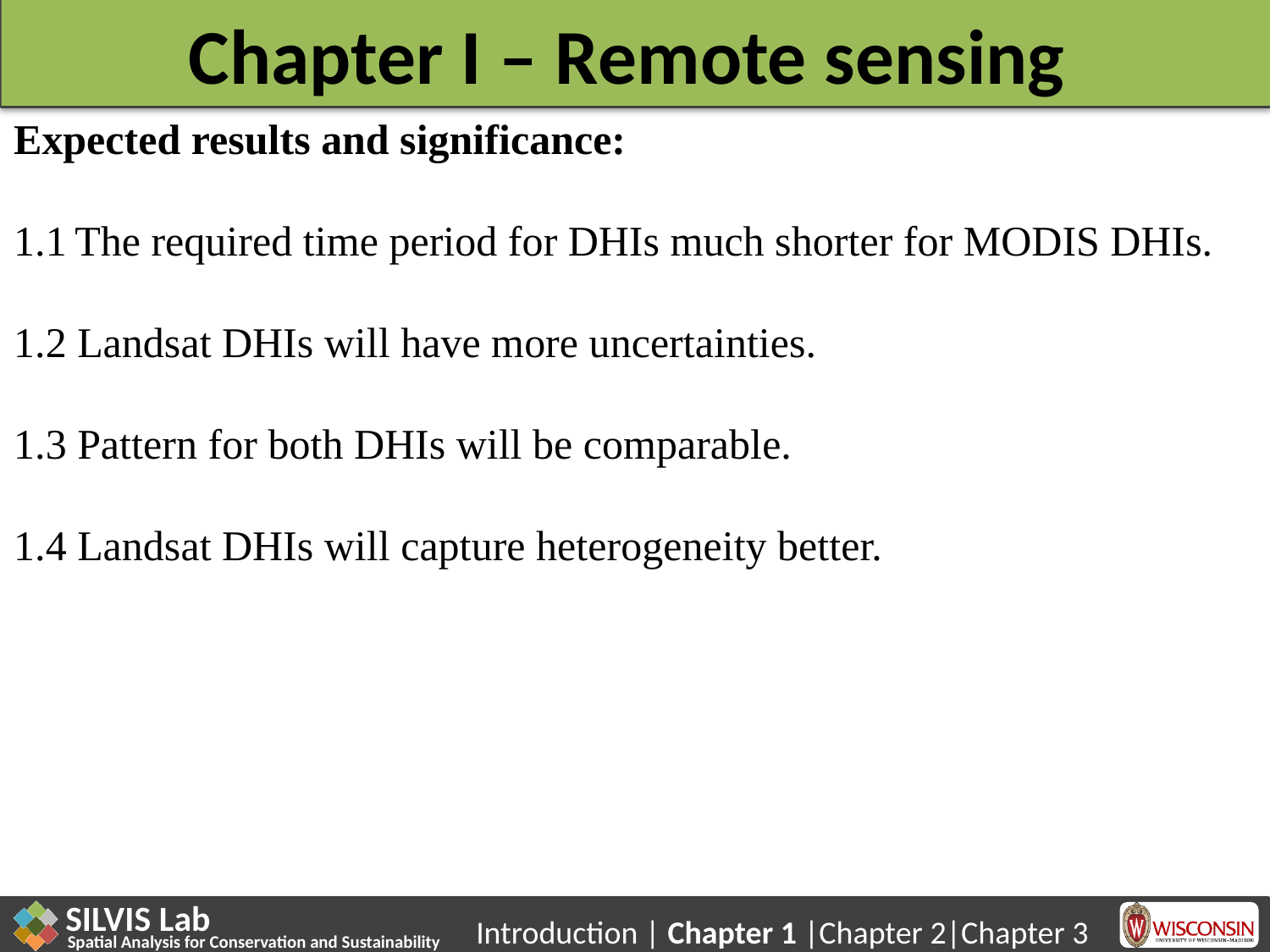

# Chapter I – Remote sensing
Expected results and significance:

1.1 The required time period for DHIs much shorter for MODIS DHIs.

1.2 Landsat DHIs will have more uncertainties.

1.3 Pattern for both DHIs will be comparable.

1.4 Landsat DHIs will capture heterogeneity better.

Introduction | Chapter 1 |Chapter 2|Chapter 3